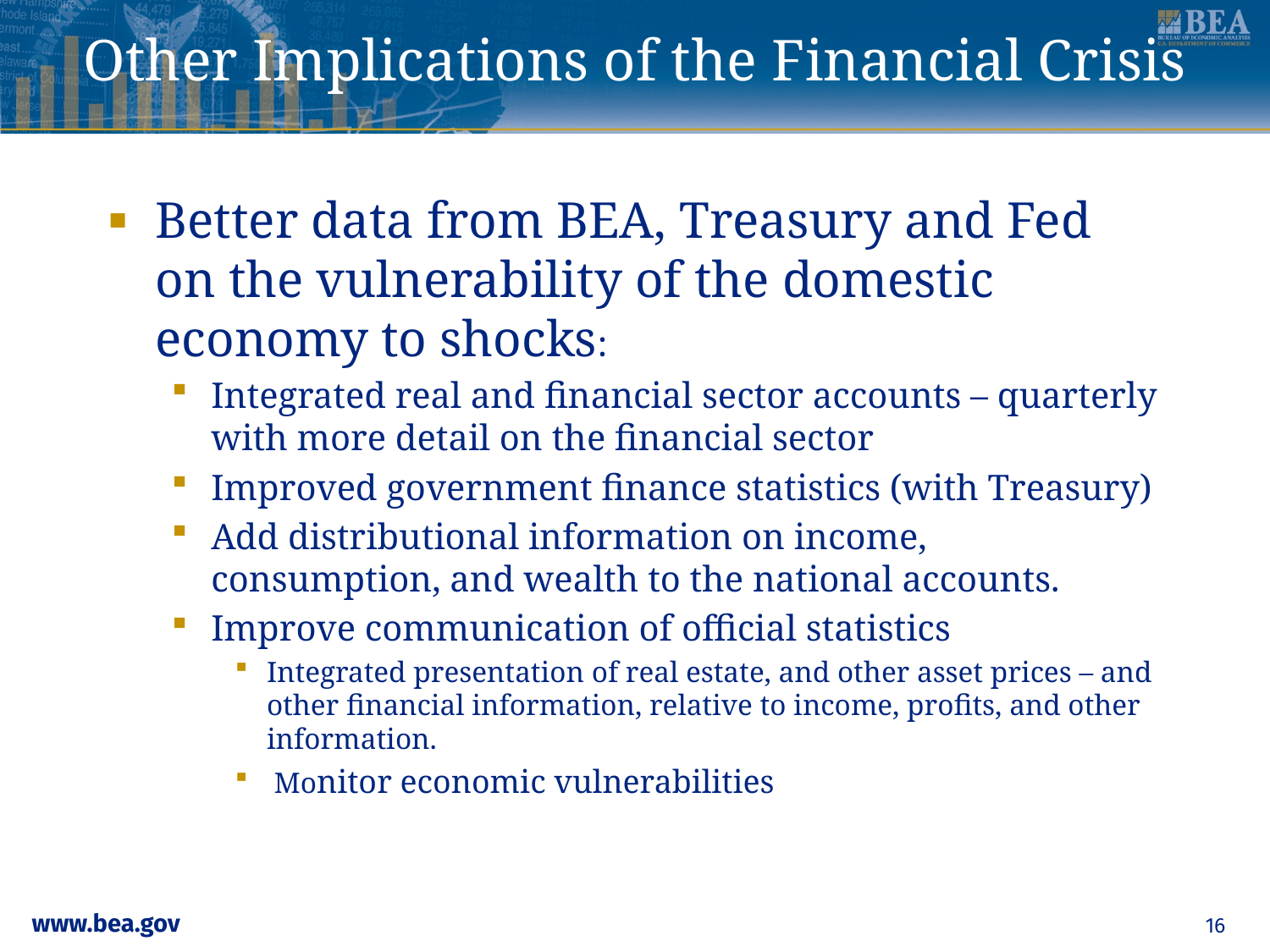

# Other Implications of the Financial Crisis
Better data from BEA, Treasury and Fed on the vulnerability of the domestic economy to shocks:
Integrated real and financial sector accounts – quarterly with more detail on the financial sector
Improved government finance statistics (with Treasury)
Add distributional information on income, consumption, and wealth to the national accounts.
Improve communication of official statistics
Integrated presentation of real estate, and other asset prices – and other financial information, relative to income, profits, and other information.
 Monitor economic vulnerabilities

16